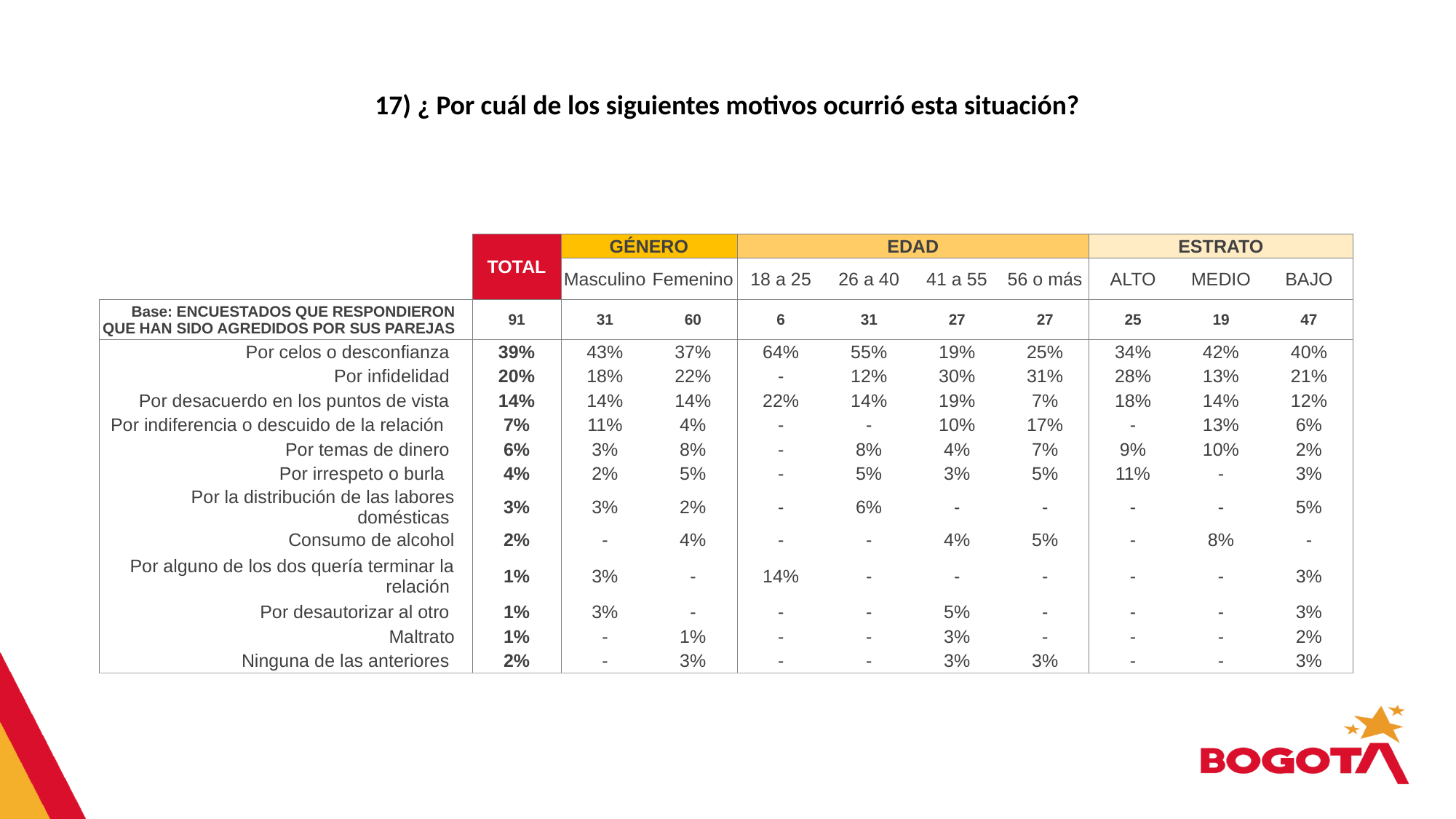

17) ¿ Por cuál de los siguientes motivos ocurrió esta situación?
|  |  | TOTAL | GÉNERO |  | EDAD |  |  |  | ESTRATO |  |  |
| --- | --- | --- | --- | --- | --- | --- | --- | --- | --- | --- | --- |
|  |  |  | Masculino | Femenino | 18 a 25 | 26 a 40 | 41 a 55 | 56 o más | ALTO | MEDIO | BAJO |
| Base: ENCUESTADOS QUE RESPONDIERON QUE HAN SIDO AGREDIDOS POR SUS PAREJAS |  | 91 | 31 | 60 | 6 | 31 | 27 | 27 | 25 | 19 | 47 |
| Por celos o desconfianza |  | 39% | 43% | 37% | 64% | 55% | 19% | 25% | 34% | 42% | 40% |
| Por infidelidad |  | 20% | 18% | 22% | - | 12% | 30% | 31% | 28% | 13% | 21% |
| Por desacuerdo en los puntos de vista |  | 14% | 14% | 14% | 22% | 14% | 19% | 7% | 18% | 14% | 12% |
| Por indiferencia o descuido de la relación |  | 7% | 11% | 4% | - | - | 10% | 17% | - | 13% | 6% |
| Por temas de dinero |  | 6% | 3% | 8% | - | 8% | 4% | 7% | 9% | 10% | 2% |
| Por irrespeto o burla |  | 4% | 2% | 5% | - | 5% | 3% | 5% | 11% | - | 3% |
| Por la distribución de las labores domésticas |  | 3% | 3% | 2% | - | 6% | - | - | - | - | 5% |
| Consumo de alcohol |  | 2% | - | 4% | - | - | 4% | 5% | - | 8% | - |
| Por alguno de los dos quería terminar la relación |  | 1% | 3% | - | 14% | - | - | - | - | - | 3% |
| Por desautorizar al otro |  | 1% | 3% | - | - | - | 5% | - | - | - | 3% |
| Maltrato |  | 1% | - | 1% | - | - | 3% | - | - | - | 2% |
| Ninguna de las anteriores |  | 2% | - | 3% | - | - | 3% | 3% | - | - | 3% |